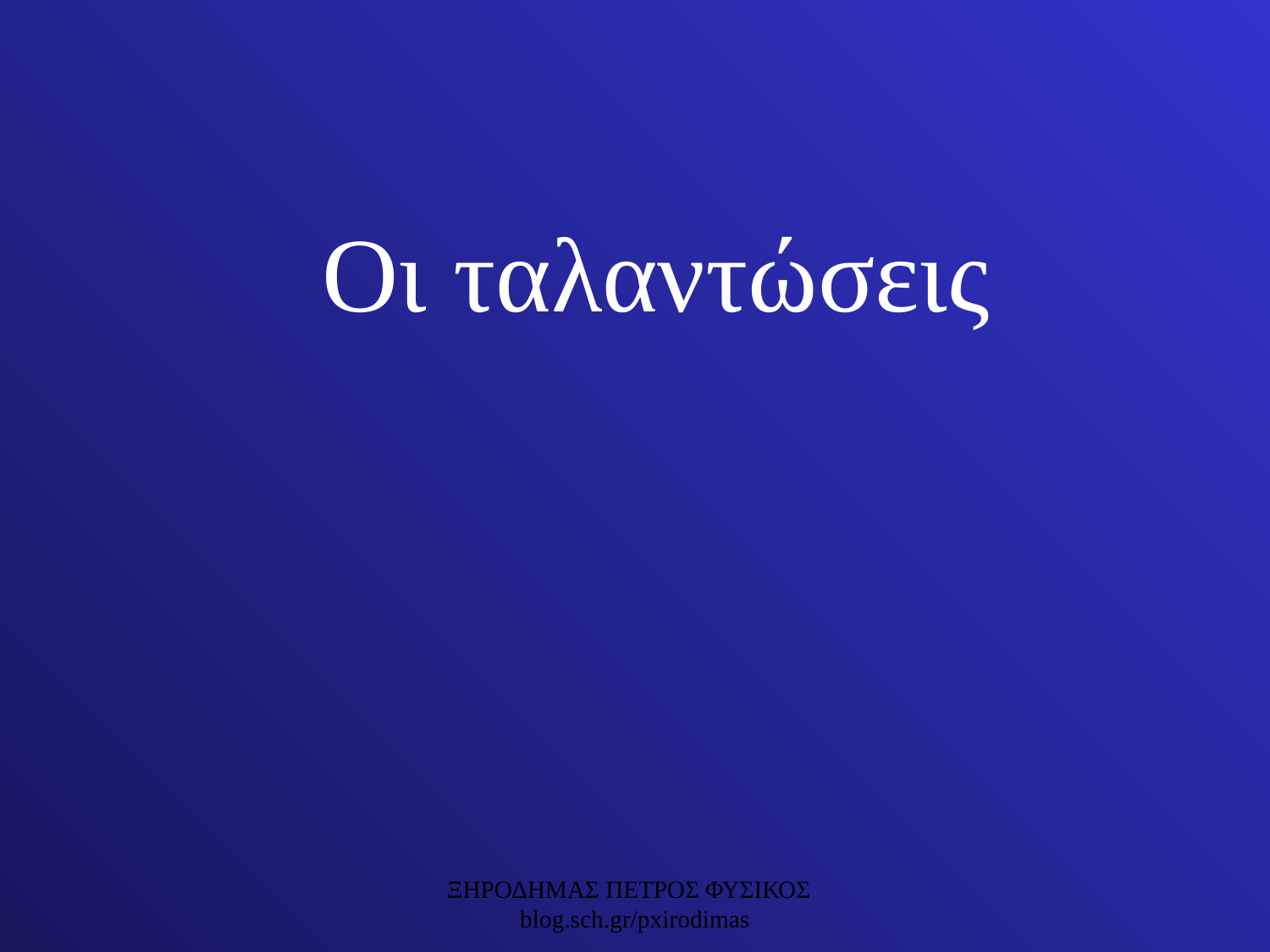

# Οι ταλαντώσεις
ΞΗΡΟΔΗΜΑΣ ΠΕΤΡΟΣ ΦΥΣΙΚΟΣ   blog.sch.gr/pxirodimas